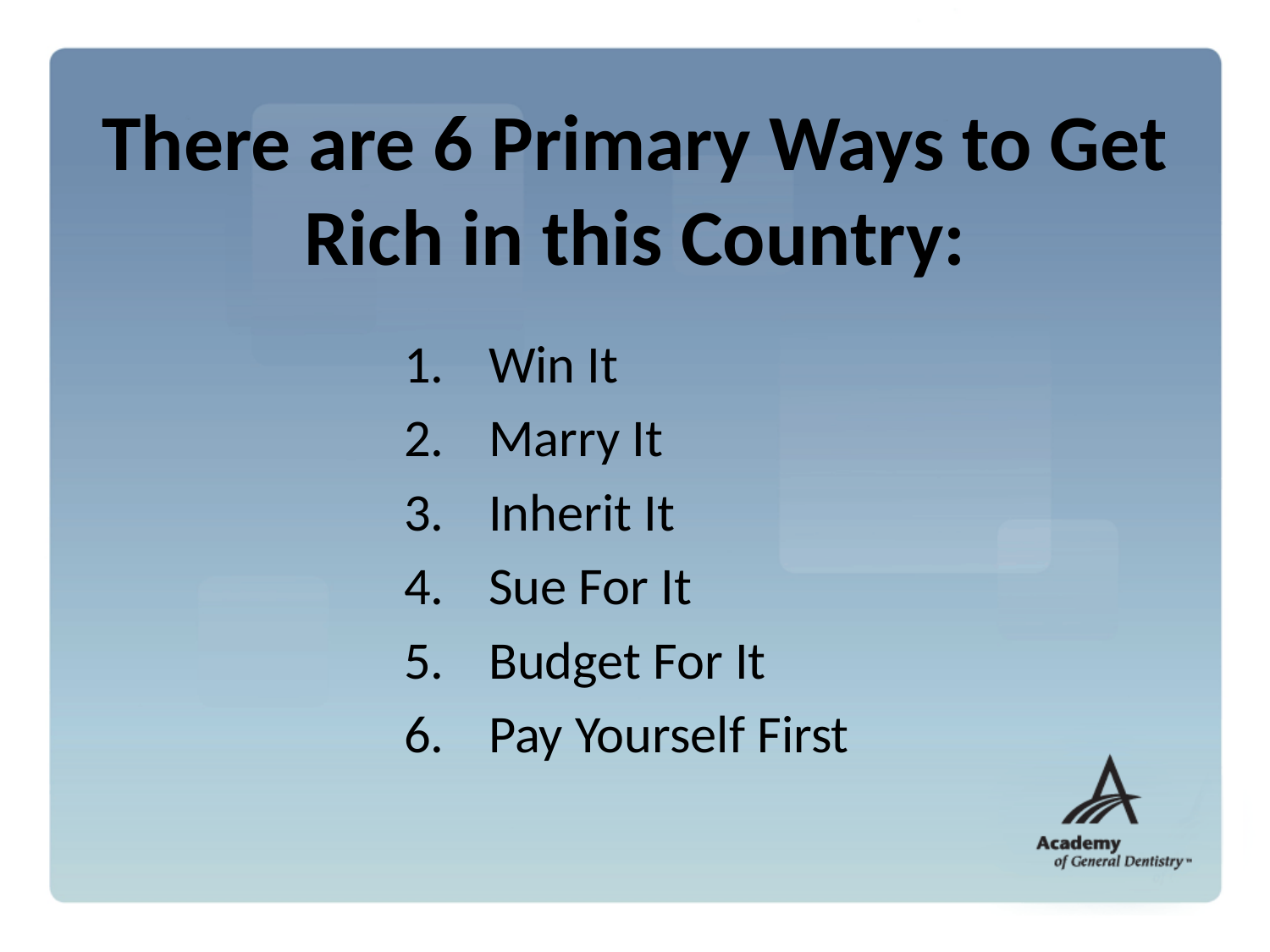

There are 6 Primary Ways to Get Rich in this Country:
Win It
Marry It
Inherit It
Sue For It
Budget For It
Pay Yourself First